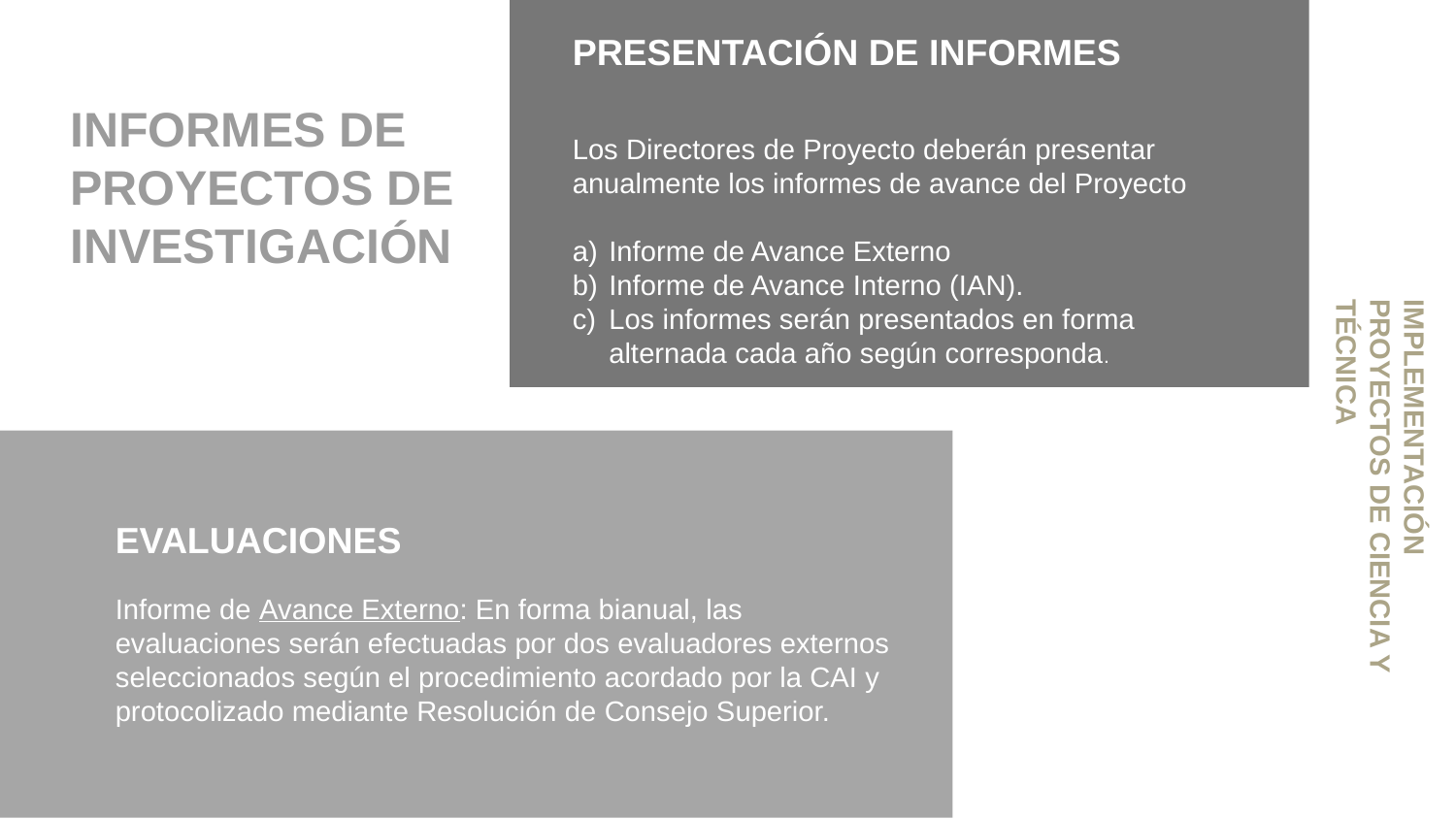

PRESENTACIÓN DE INFORMES
Los Directores de Proyecto deberán presentar anualmente los informes de avance del Proyecto

Informe de Avance Externo
Informe de Avance Interno (IAN).
Los informes serán presentados en forma alternada cada año según corresponda.
# INFORMES DE PROYECTOS DE INVESTIGACIÓN

IMPLEMENTACIÓN PROYECTOS DE CIENCIA Y TÉCNICA
EVALUACIONES
Informe de Avance Externo: En forma bianual, las evaluaciones serán efectuadas por dos evaluadores externos seleccionados según el procedimiento acordado por la CAI y protocolizado mediante Resolución de Consejo Superior.